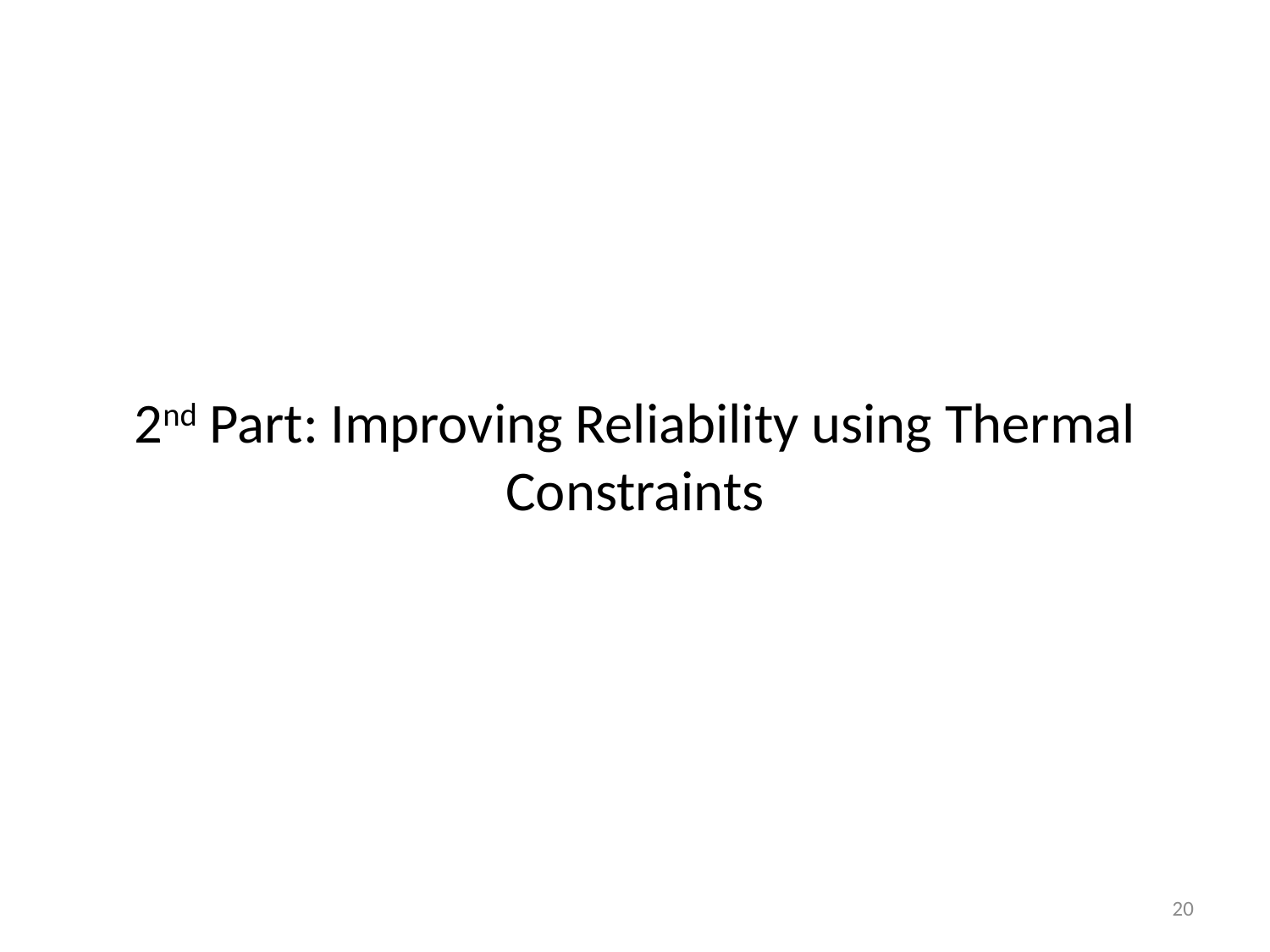

#

2nd Part: Improving Reliability using Thermal Constraints
20